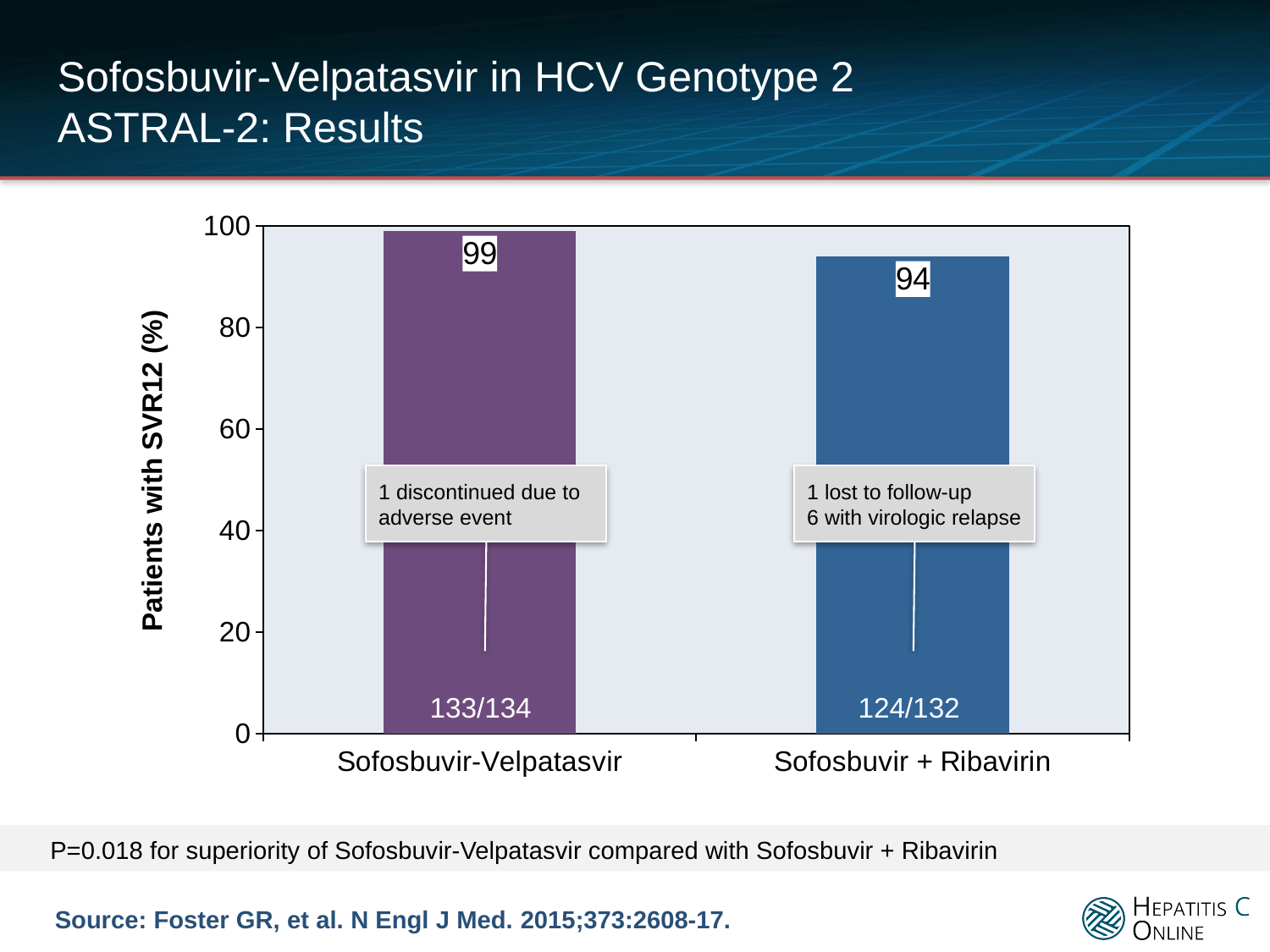

# Sofosbuvir-Velpatasvir in HCV Genotype 2 ASTRAL-2: Results

### Chart

| Category |  |
|---|---|
| Sofosbuvir-Velpatasvir | 99.0 |
| Sofosbuvir + Ribavirin | 94.0 |
1 discontinued due to adverse event
1 lost to follow-up
6 with virologic relapse
133/134
124/132
P=0.018 for superiority of Sofosbuvir-Velpatasvir compared with Sofosbuvir + Ribavirin
Source: Foster GR, et al. N Engl J Med. 2015;373:2608-17.